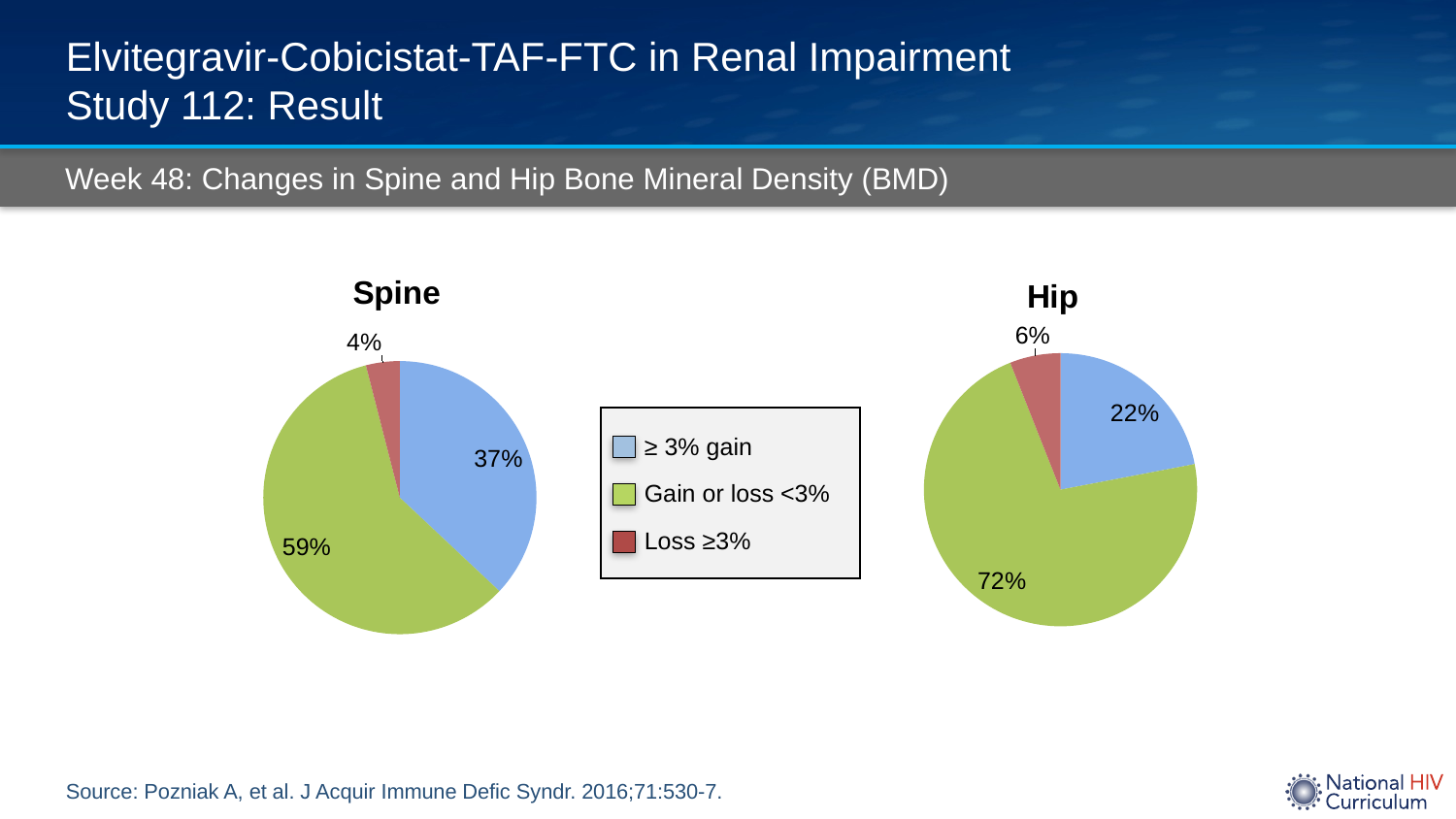

# Elvitegravir-Cobicistat-TAF-FTC in Renal Impairment Study 112: Result
Week 48: Changes in Spine and Hip Bone Mineral Density (BMD)

### Chart:

| Category | Hip |
|---|---|
| >3% gain | 0.22 |
| Gain or loss <3% | 0.72 |
| >3% loss | 0.06 |

### Chart: Spine

| Category | Spine |
|---|---|
| >3% gain | 0.37 |
| Gain or loss <3% | 0.59 |
| >3% loss | 0.04 |
≥ 3% gain
Gain or loss <3%
Loss ≥3%

Source: Pozniak A, et al. J Acquir Immune Defic Syndr. 2016;71:530-7.